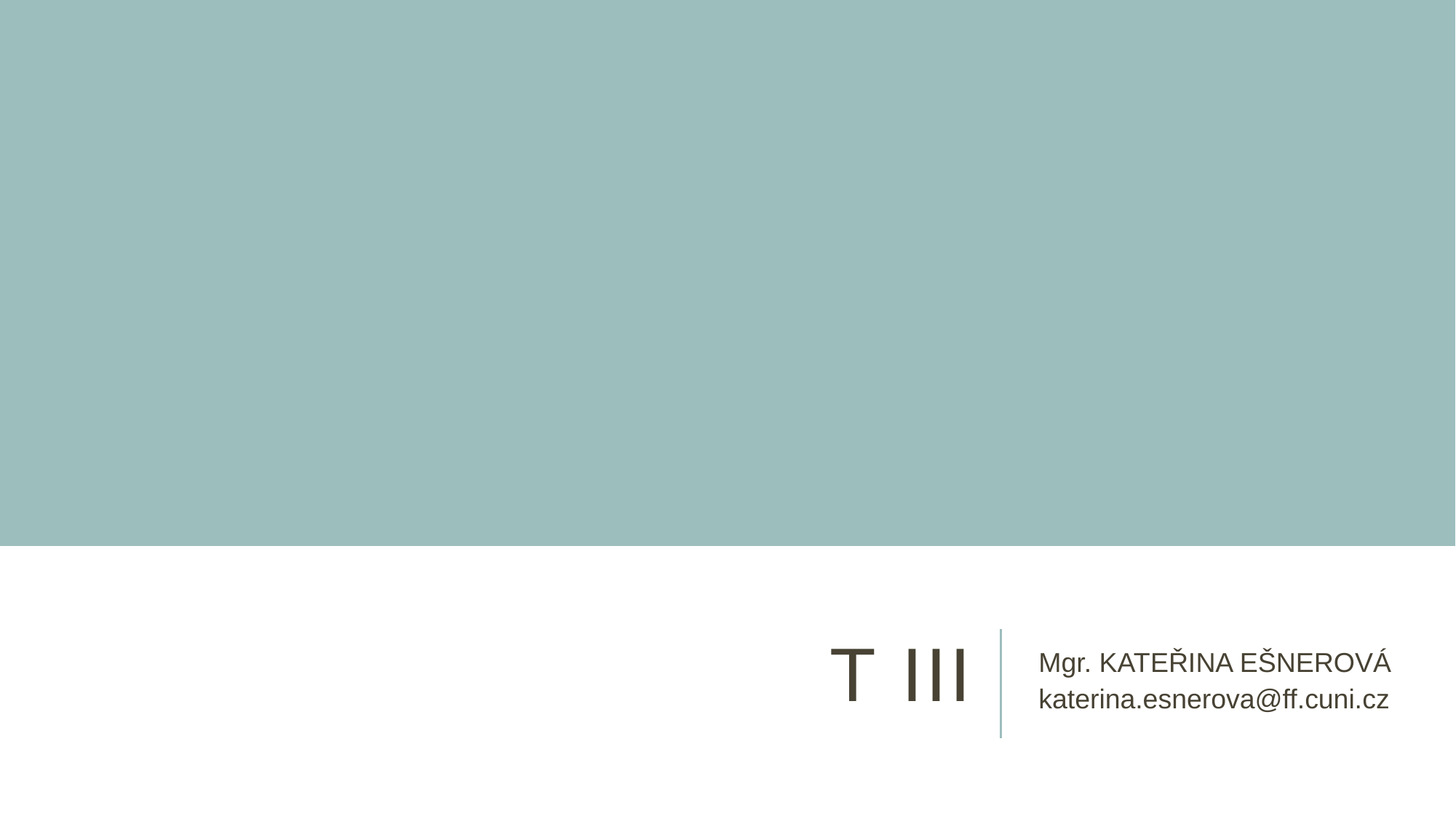

# T III
Mgr. KATEŘINA EŠNEROVÁ
katerina.esnerova@ff.cuni.cz